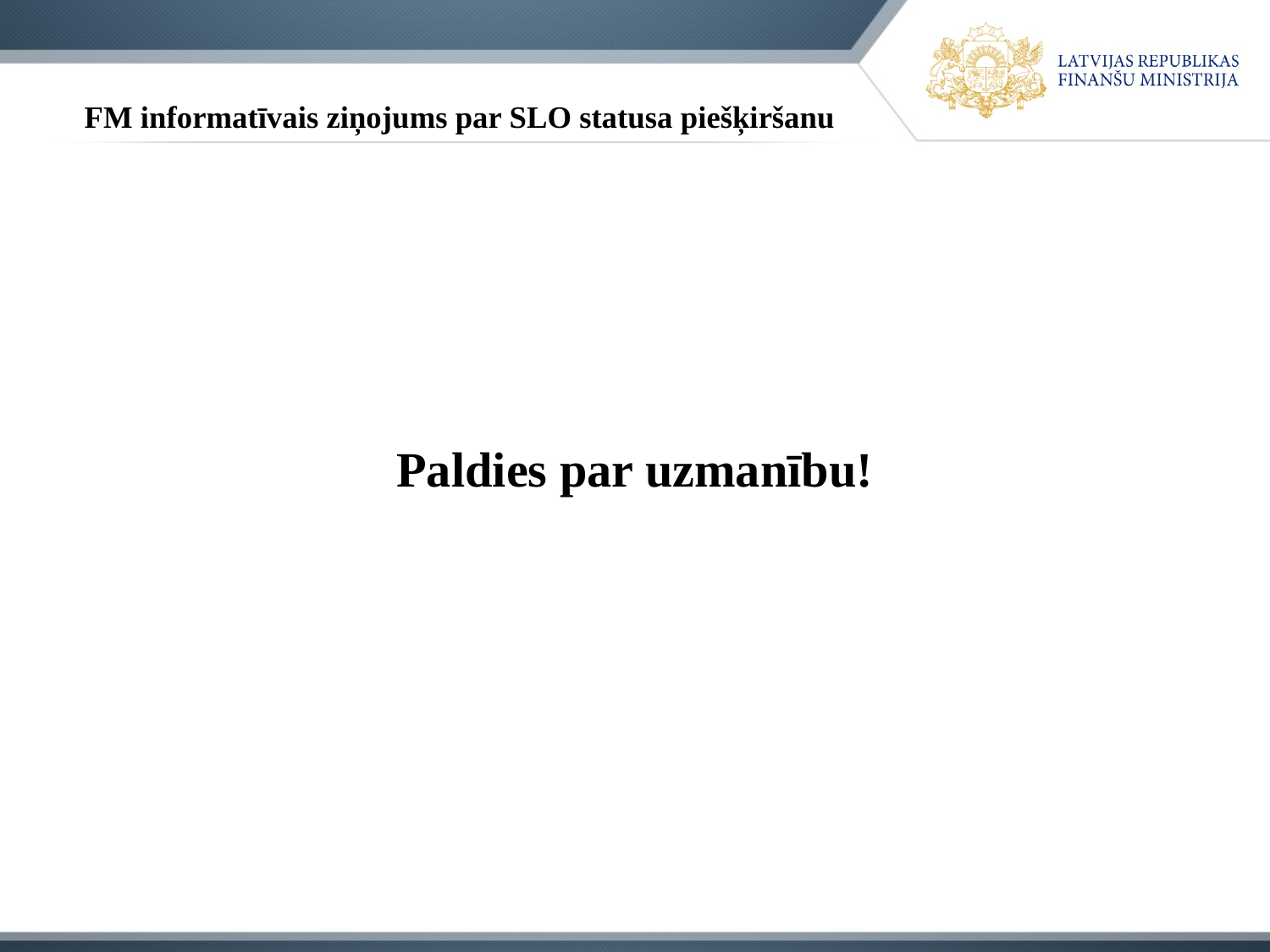

# FM informatīvais ziņojums par SLO statusa piešķiršanu

Paldies par uzmanību!